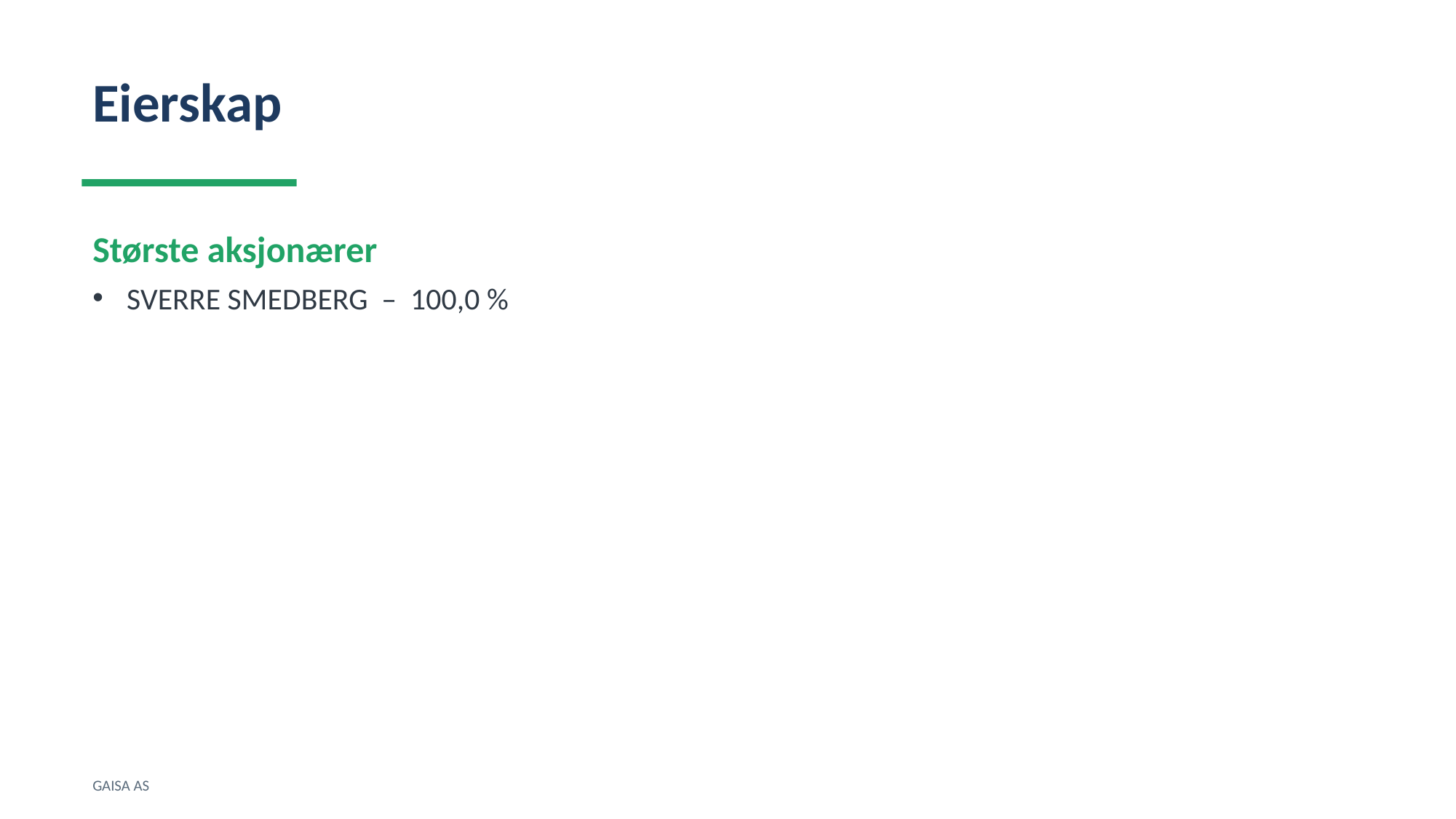

Eierskap

Største aksjonærer
SVERRE SMEDBERG  –  100,0 %
GAISA AS